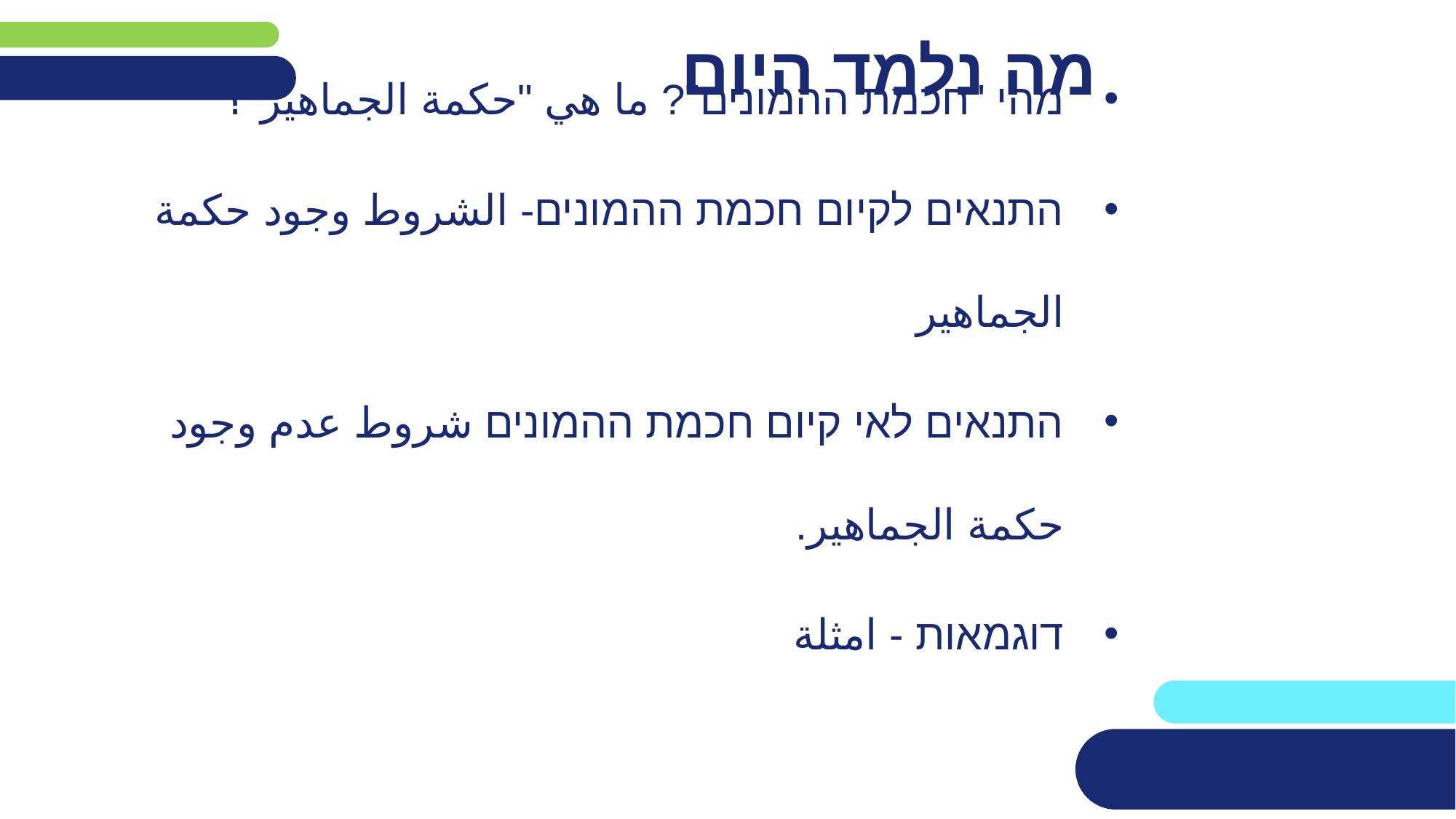

# מה נלמד היום
מהי "חכמת ההמונים"? ما هي "حكمة الجماهير"؟
התנאים לקיום חכמת ההמונים- الشروط وجود حكمة الجماهير
התנאים לאי קיום חכמת ההמונים شروط عدم وجود حكمة الجماهير.
דוגמאות - امثلة